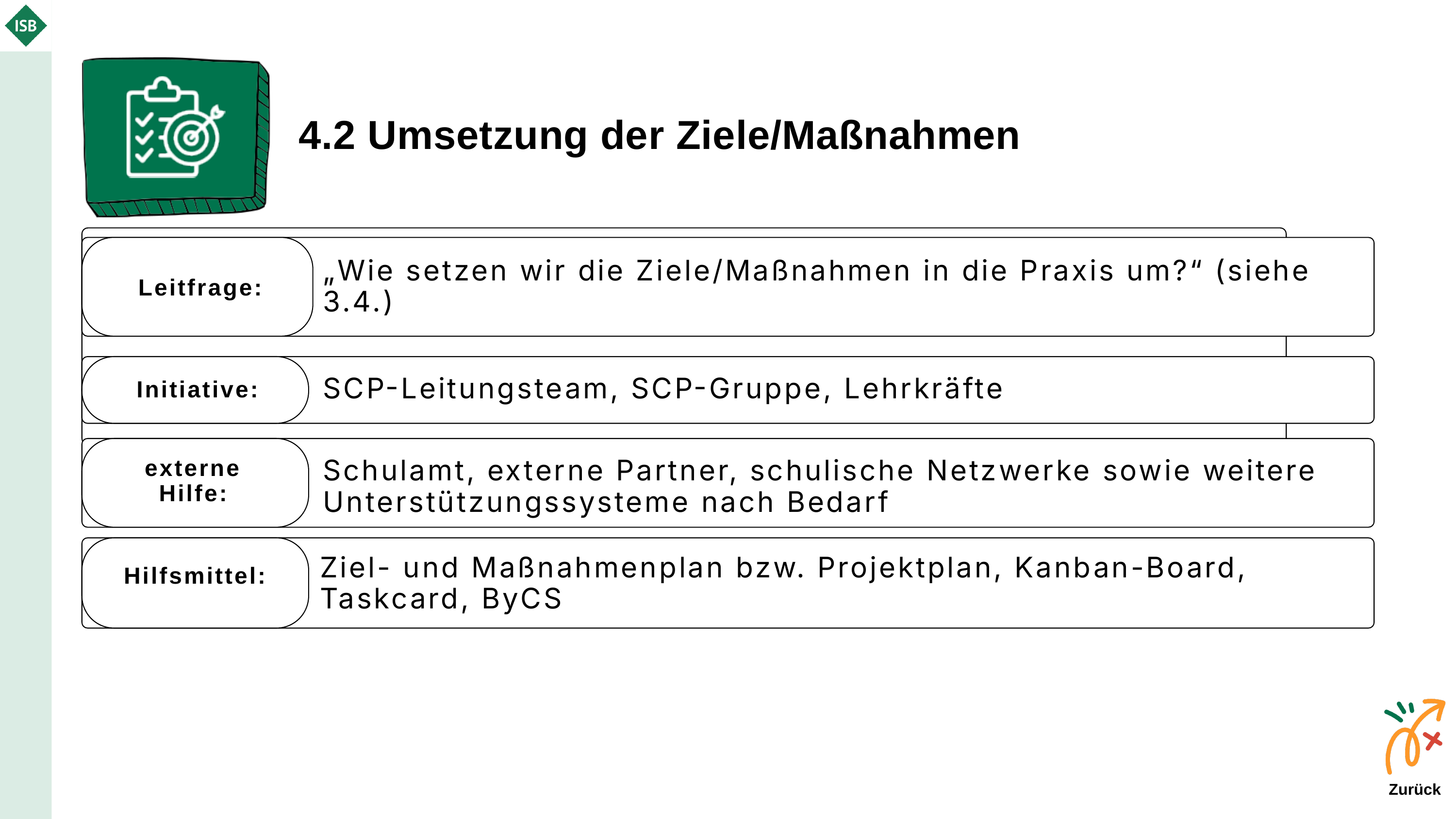

4.2 Umsetzung der Ziele/Maßnahmen

„Wie setzen wir die Ziele/Maßnahmen in die Praxis um?“ (siehe 3.4.)

Leitfrage:

SCP-Leitungsteam, SCP-Gruppe, Lehrkräfte
Initiative:

externe Hilfe:
Schulamt, externe Partner, schulische Netzwerke sowie weitere Unterstützungssysteme nach Bedarf

Ziel- und Maßnahmenplan bzw. Projektplan, Kanban-Board, Taskcard, ByCS
Hilfsmittel:

Zurück